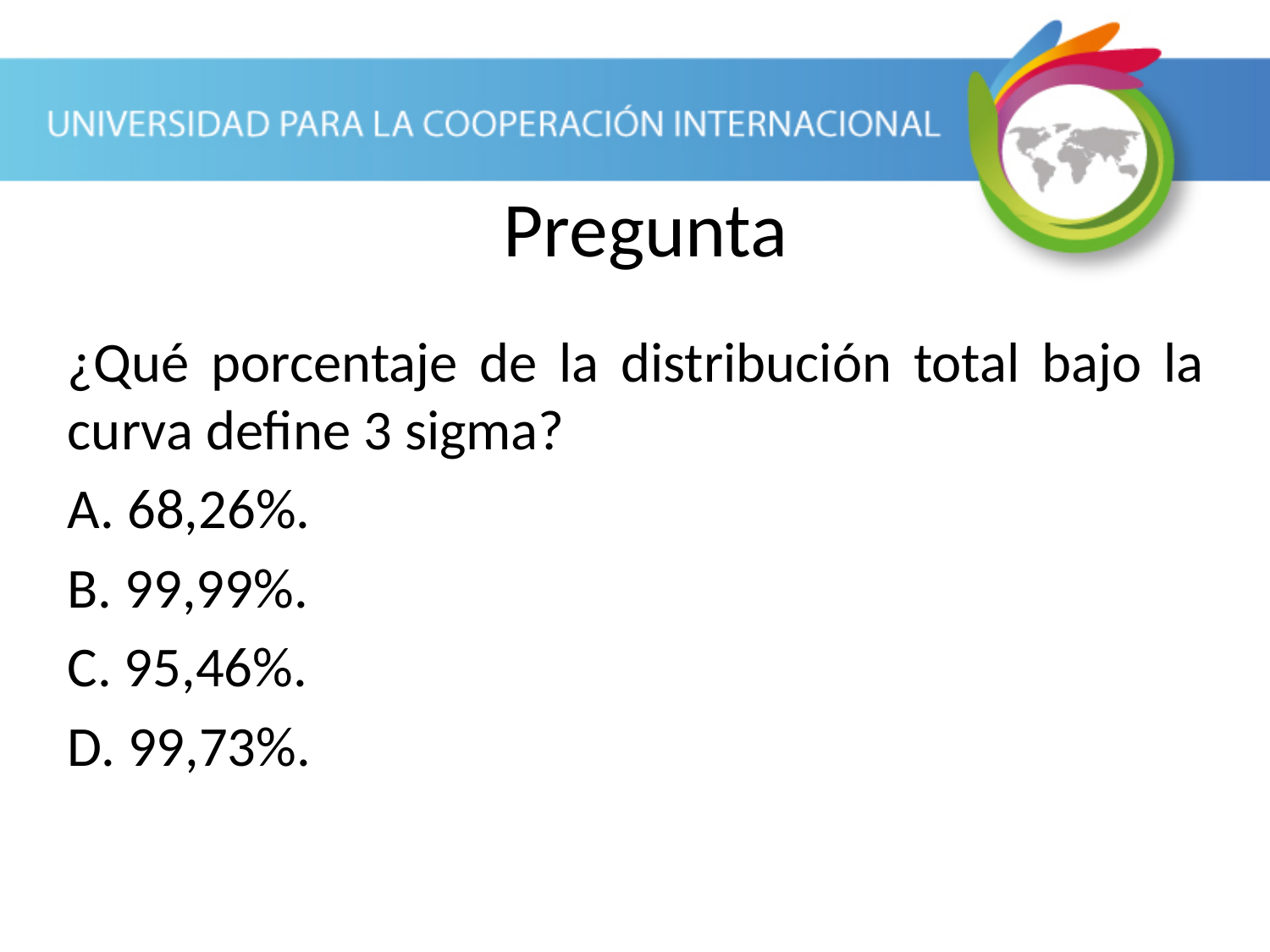

Pregunta
¿Qué porcentaje de la distribución total bajo la curva define 3 sigma?
A. 68,26%.
B. 99,99%.
C. 95,46%.
D. 99,73%.